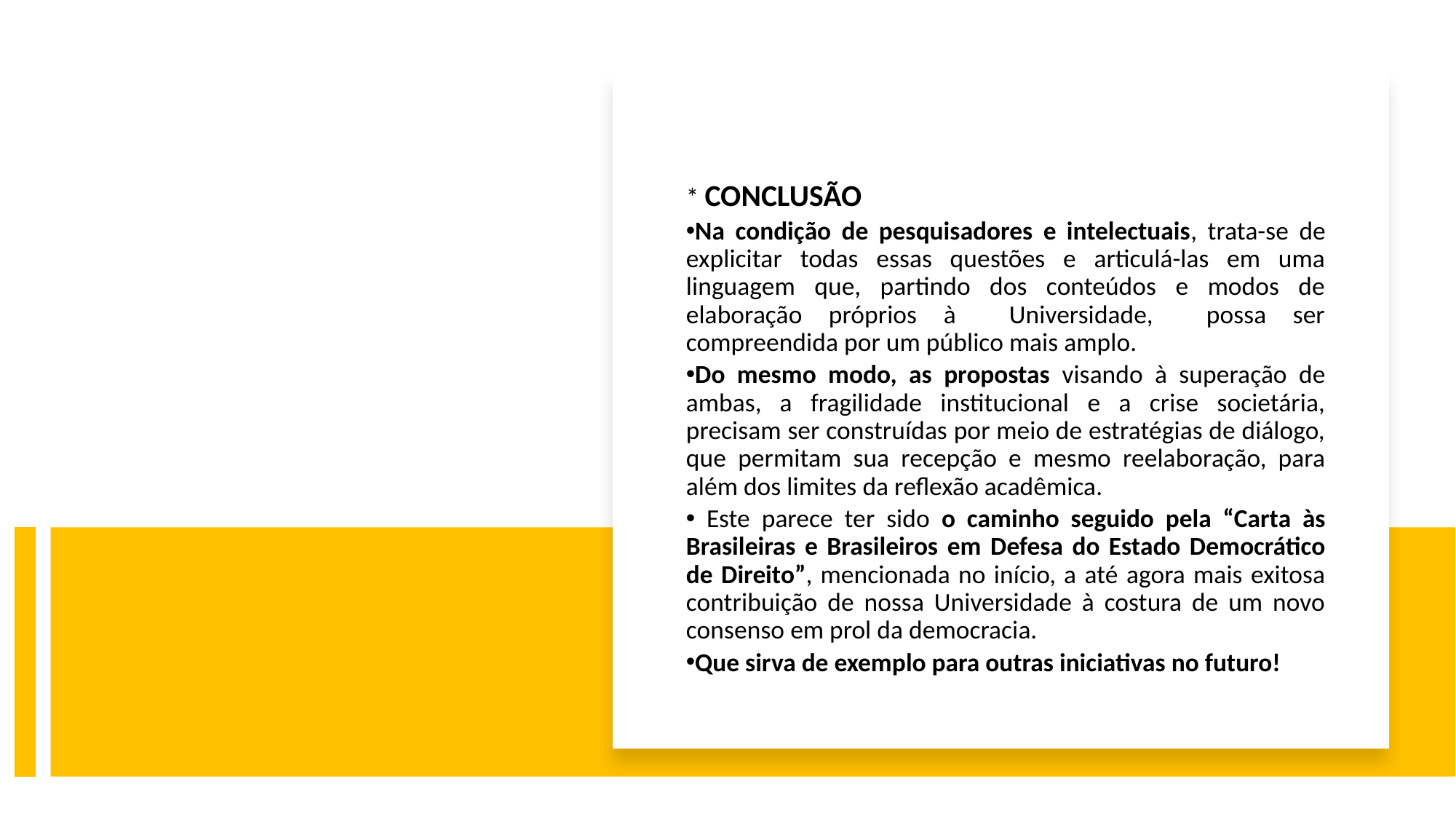

* CONCLUSÃO
Na condição de pesquisadores e intelectuais, trata-se de explicitar todas essas questões e articulá-las em uma linguagem que, partindo dos conteúdos e modos de elaboração próprios à  Universidade,  possa ser compreendida por um público mais amplo.
Do mesmo modo, as propostas visando à superação de ambas, a fragilidade institucional e a crise societária, precisam ser construídas por meio de estratégias de diálogo, que permitam sua recepção e mesmo reelaboração, para além dos limites da reflexão acadêmica.
 Este parece ter sido o caminho seguido pela “Carta às Brasileiras e Brasileiros em Defesa do Estado Democrático de Direito”, mencionada no início, a até agora mais exitosa contribuição de nossa Universidade à costura de um novo consenso em prol da democracia.
Que sirva de exemplo para outras iniciativas no futuro!